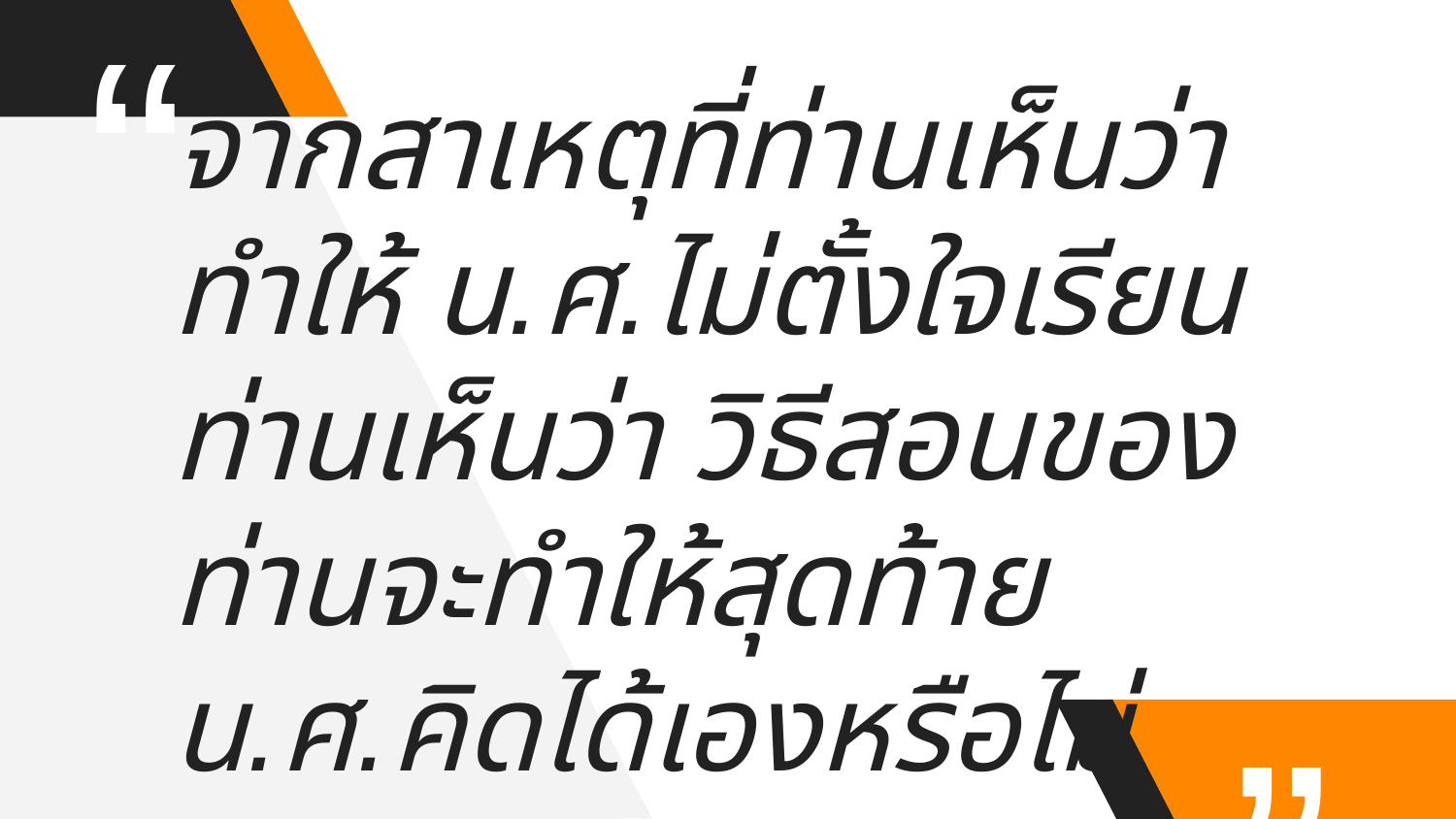

จากสาเหตุที่ท่านเห็นว่า ทำให้ น.ศ.ไม่ตั้งใจเรียน ท่านเห็นว่า วิธีสอนของท่านจะทำให้สุดท้าย น.ศ.คิดได้เองหรือไม่